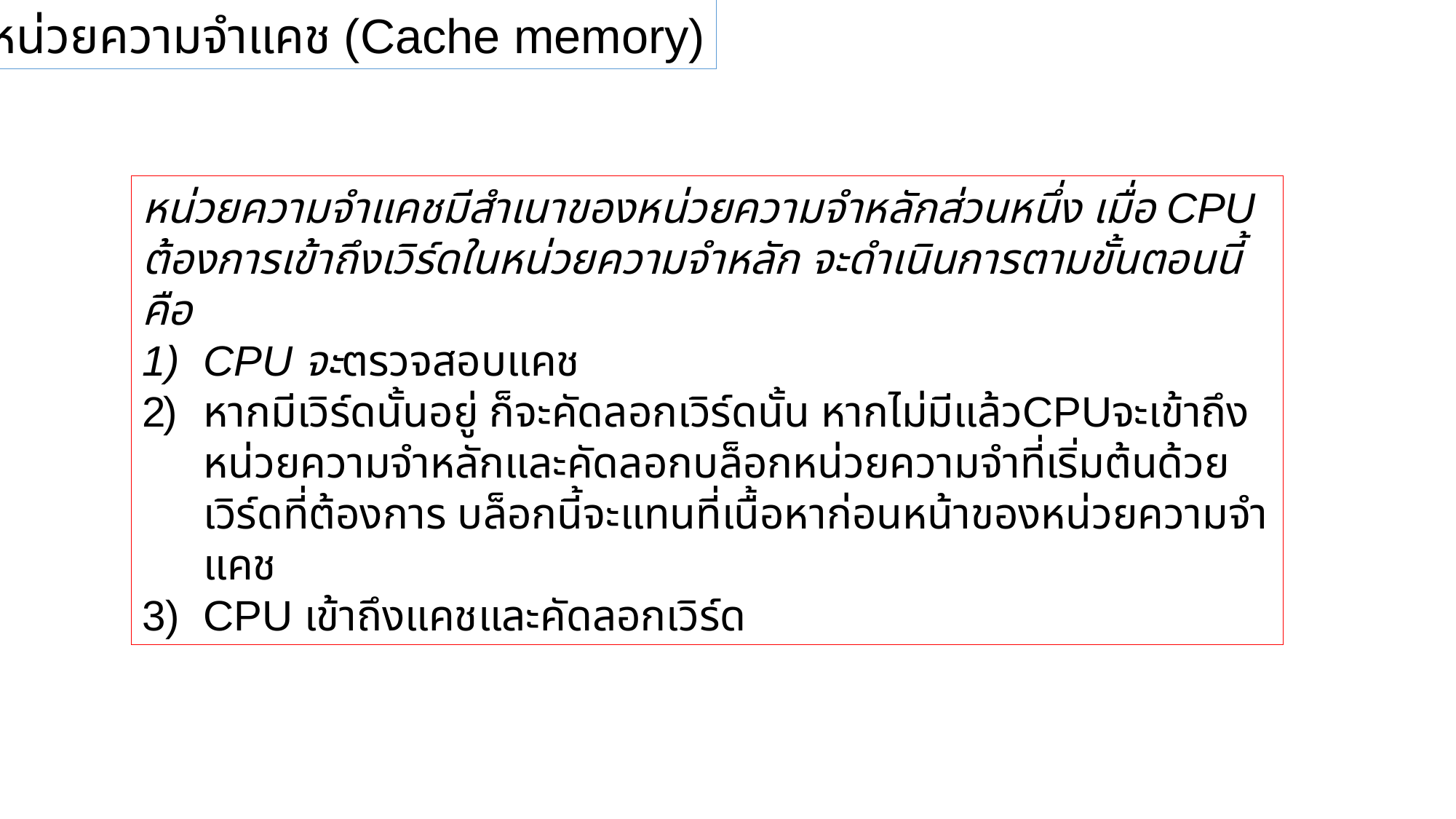

1.3.4 หน่วยความจำแคช (Cache memory)
หน่วยความจำแคชมีสำเนาของหน่วยความจำหลักส่วนหนึ่ง เมื่อ CPU ต้องการเข้าถึงเวิร์ดในหน่วยความจำหลัก จะดำเนินการตามขั้นตอนนี้ คือ
CPU จะตรวจสอบแคช
หากมีเวิร์ดนั้นอยู่ ก็จะคัดลอกเวิร์ดนั้น หากไม่มีแล้วCPUจะเข้าถึงหน่วยความจำหลักและคัดลอกบล็อกหน่วยความจำที่เริ่มต้นด้วยเวิร์ดที่ต้องการ บล็อกนี้จะแทนที่เนื้อหาก่อนหน้าของหน่วยความจำแคช
CPU เข้าถึงแคชและคัดลอกเวิร์ด